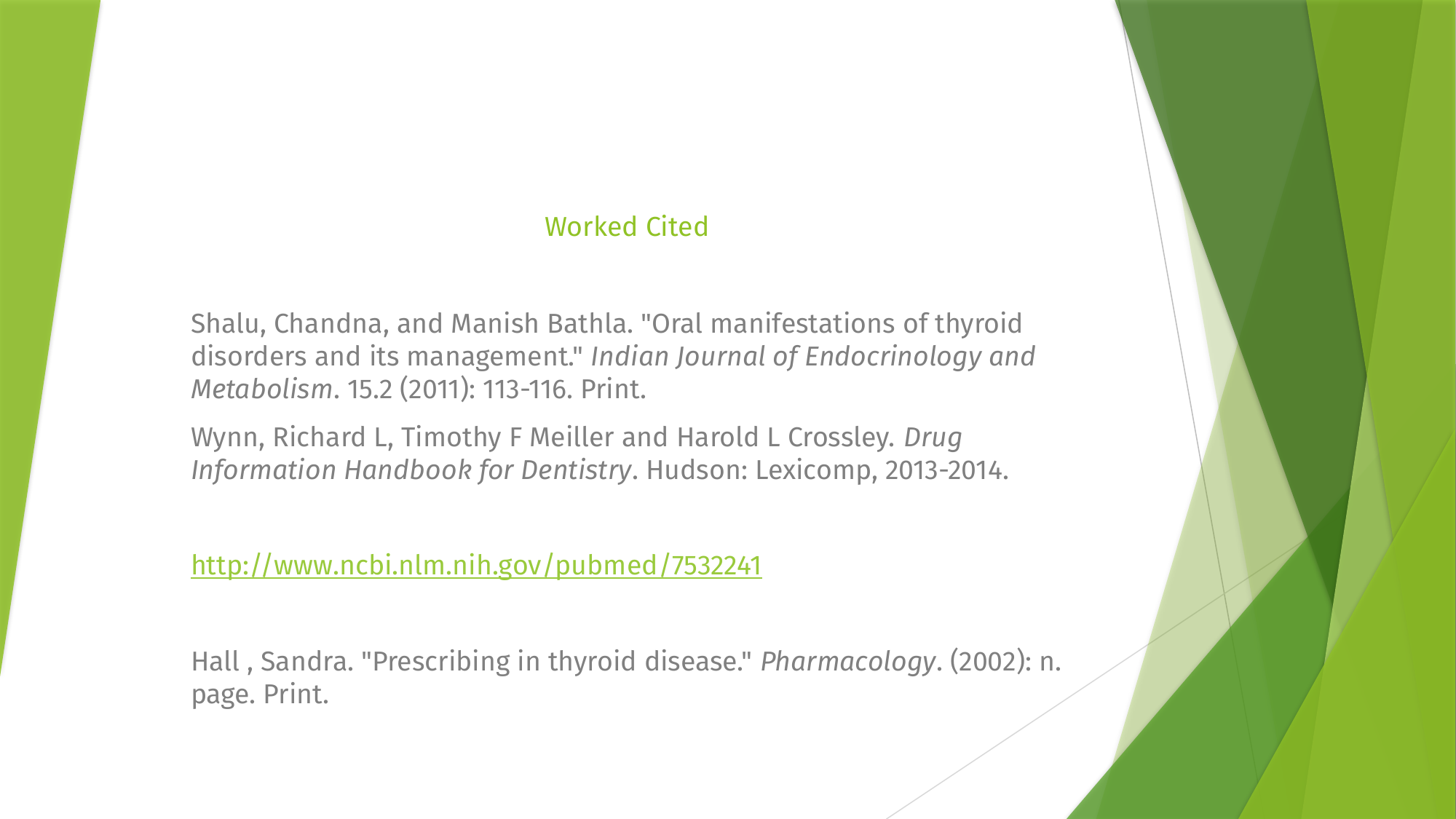

# Worked Cited
Shalu, Chandna, and Manish Bathla. "Oral manifestations of thyroid disorders and its management." Indian Journal of Endocrinology and Metabolism. 15.2 (2011): 113-116. Print.
Wynn, Richard L, Timothy F Meiller and Harold L Crossley. Drug Information Handbook for Dentistry. Hudson: Lexicomp, 2013-2014.

http://www.ncbi.nlm.nih.gov/pubmed/7532241

Hall , Sandra. "Prescribing in thyroid disease." Pharmacology. (2002): n. page. Print.